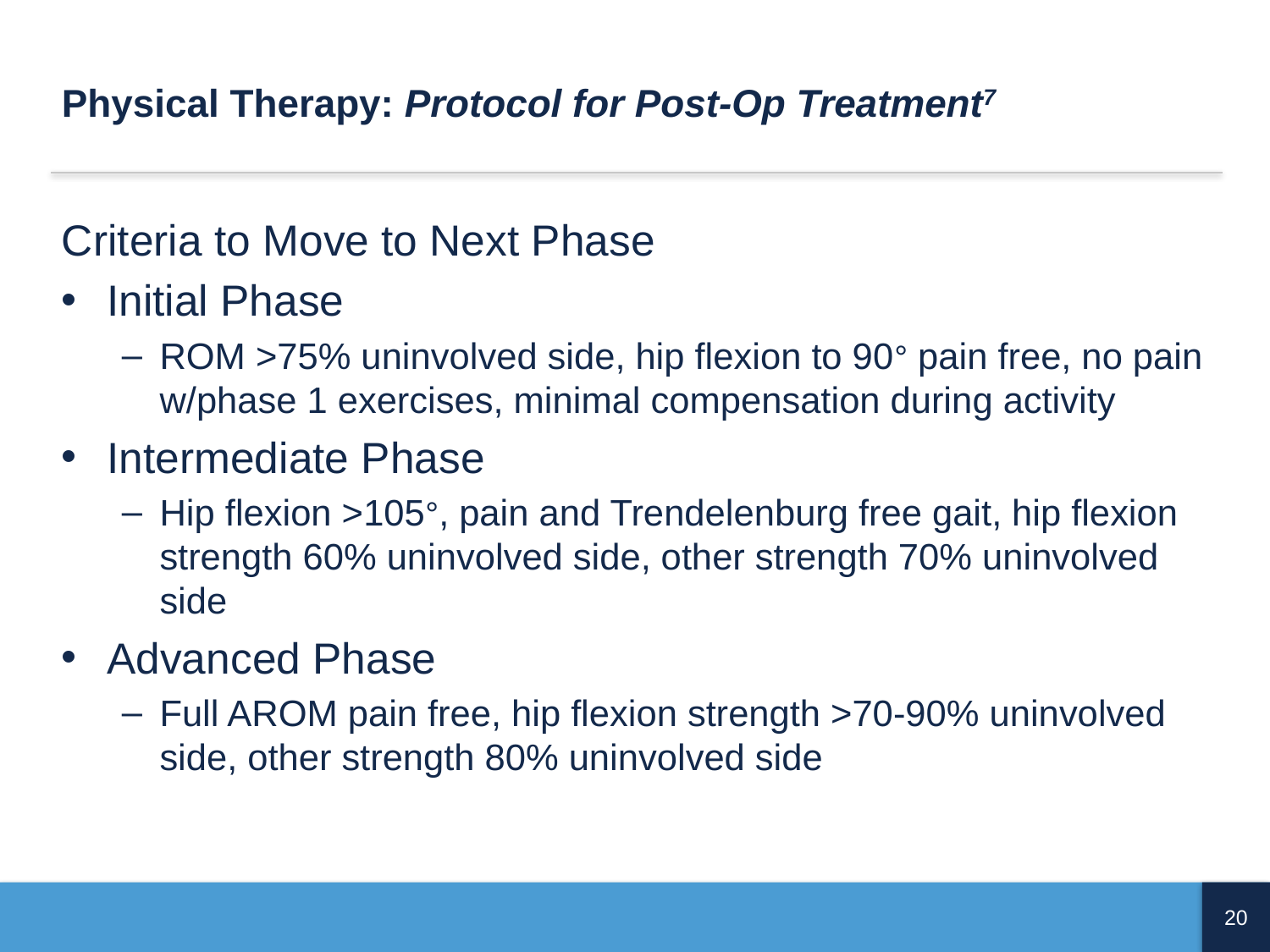

# Physical Therapy: Protocol for Post-Op Treatment7
Criteria to Move to Next Phase
Initial Phase
ROM >75% uninvolved side, hip flexion to 90° pain free, no pain w/phase 1 exercises, minimal compensation during activity
Intermediate Phase
Hip flexion >105°, pain and Trendelenburg free gait, hip flexion strength 60% uninvolved side, other strength 70% uninvolved side
Advanced Phase
Full AROM pain free, hip flexion strength >70-90% uninvolved side, other strength 80% uninvolved side

20